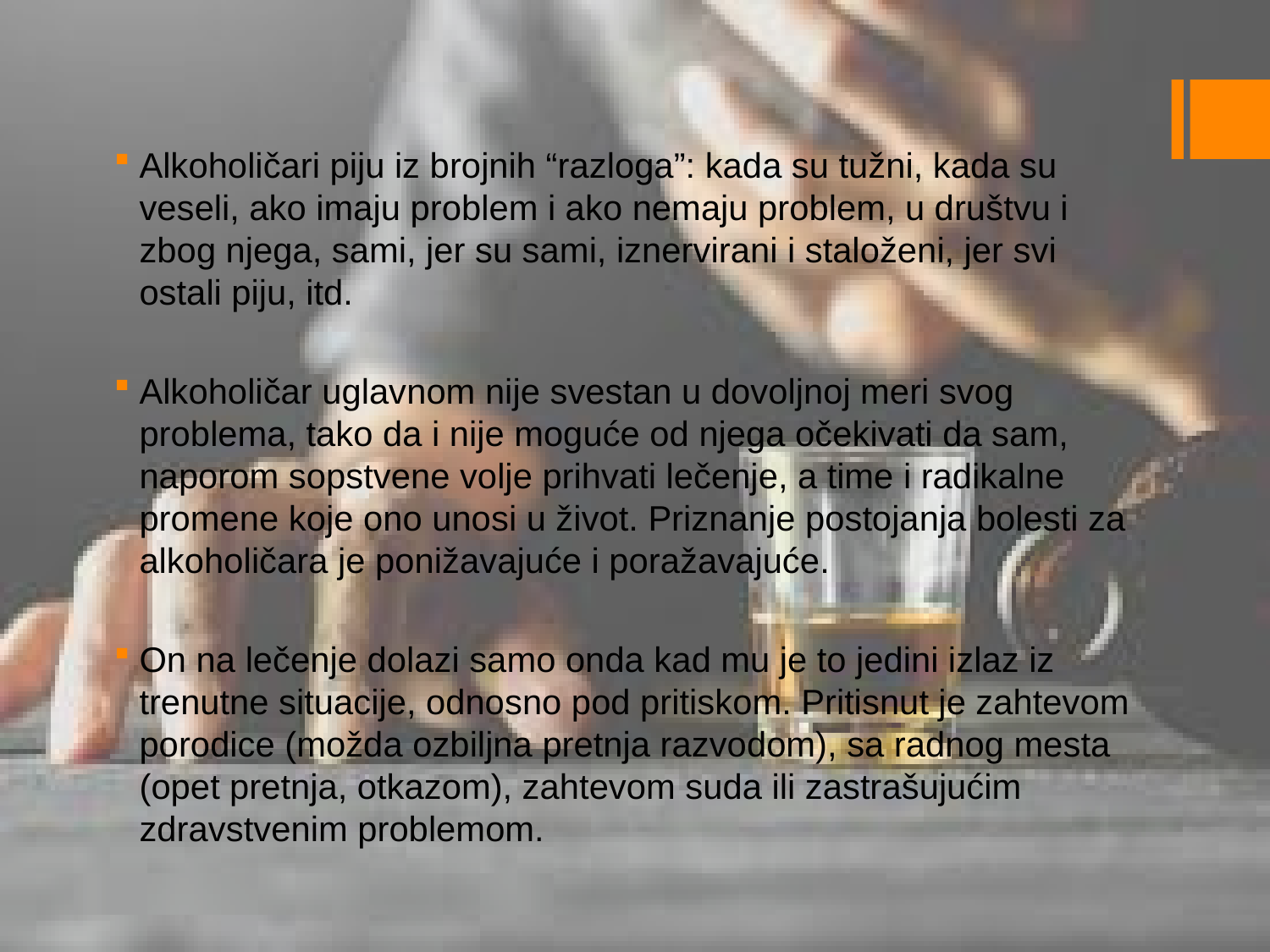

Alkoholičari piju iz brojnih “razloga”: kada su tužni, kada su veseli, ako imaju problem i ako nemaju problem, u društvu i zbog njega, sami, jer su sami, iznervirani i staloženi, jer svi ostali piju, itd.

Alkoholičar uglavnom nije svestan u dovoljnoj meri svog problema, tako da i nije moguće od njega očekivati da sam, naporom sopstvene volje prihvati lečenje, a time i radikalne promene koje ono unosi u život. Priznanje postojanja bolesti za alkoholičara je ponižavajuće i poražavajuće.

On na lečenje dolazi samo onda kad mu je to jedini izlaz iz trenutne situacije, odnosno pod pritiskom. Pritisnut je zahtevom porodice (možda ozbiljna pretnja razvodom), sa radnog mesta (opet pretnja, otkazom), zahtevom suda ili zastrašujućim zdravstvenim problemom.